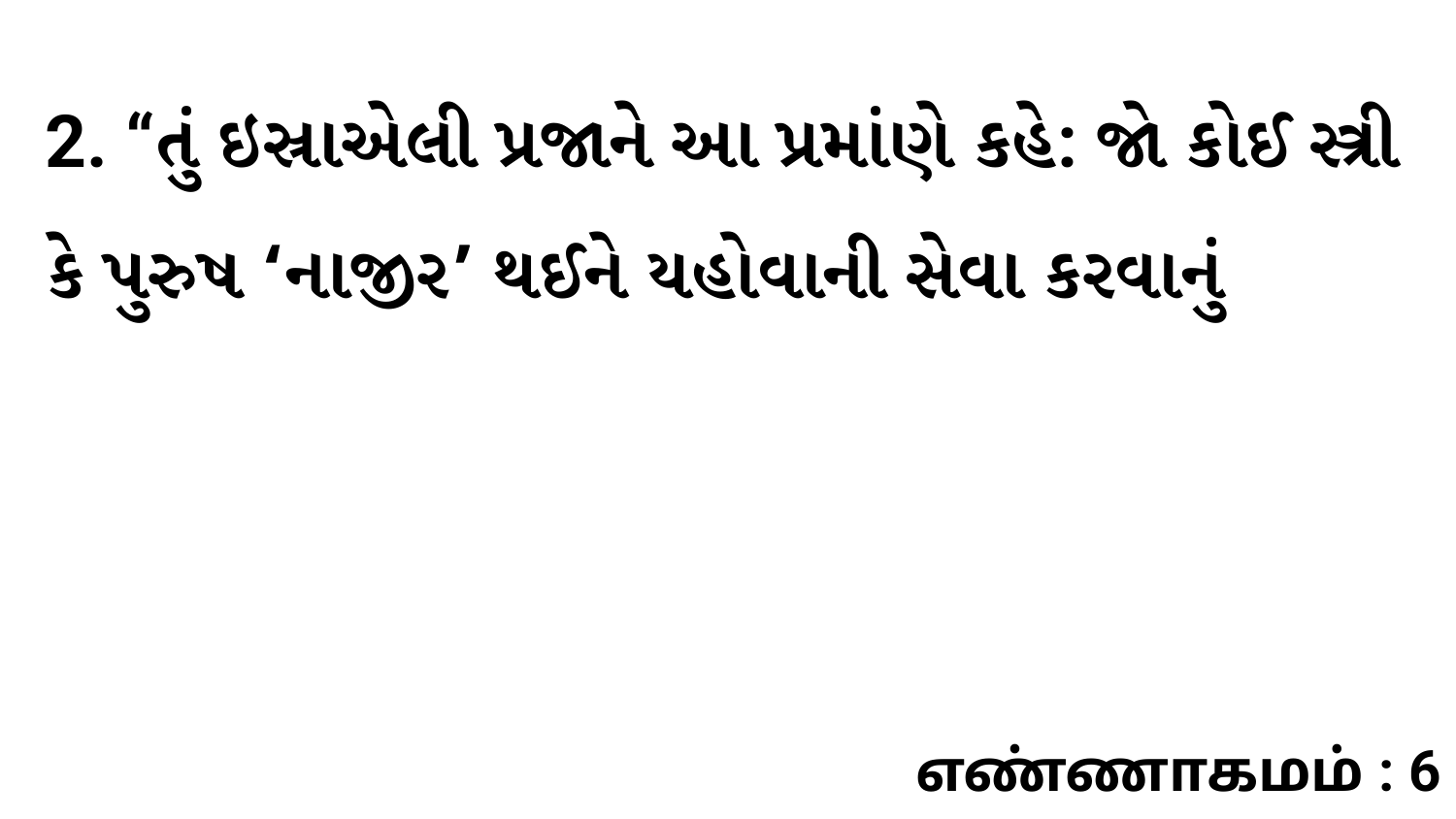

2. “તું ઇસ્રાએલી પ્રજાને આ પ્રમાંણે કહે: જો કોઈ સ્ત્રી કે પુરુષ ‘નાજીર’ થઈને યહોવાની સેવા કરવાનું
எண்ணாகமம் : 6